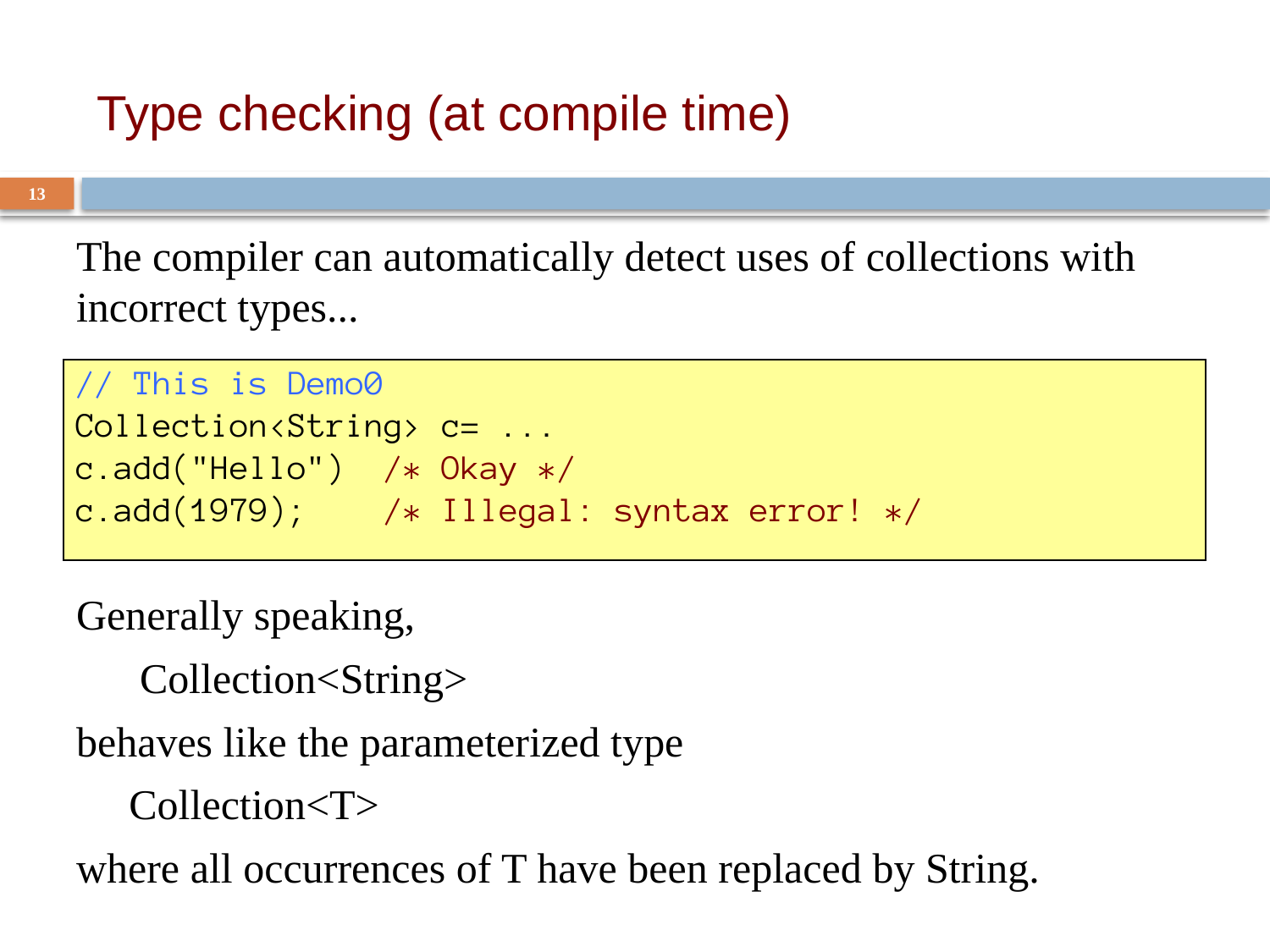

# Type checking (at compile time)
13
The compiler can automatically detect uses of collections with incorrect types...
// This is Demo0
Collection<String> c= ...
c.add("Hello")  /* Okay */
c.add(1979);    /* Illegal: syntax error! */
Generally speaking,
      Collection<String>
behaves like the parameterized type
     Collection<T>
where all occurrences of T have been replaced by String.